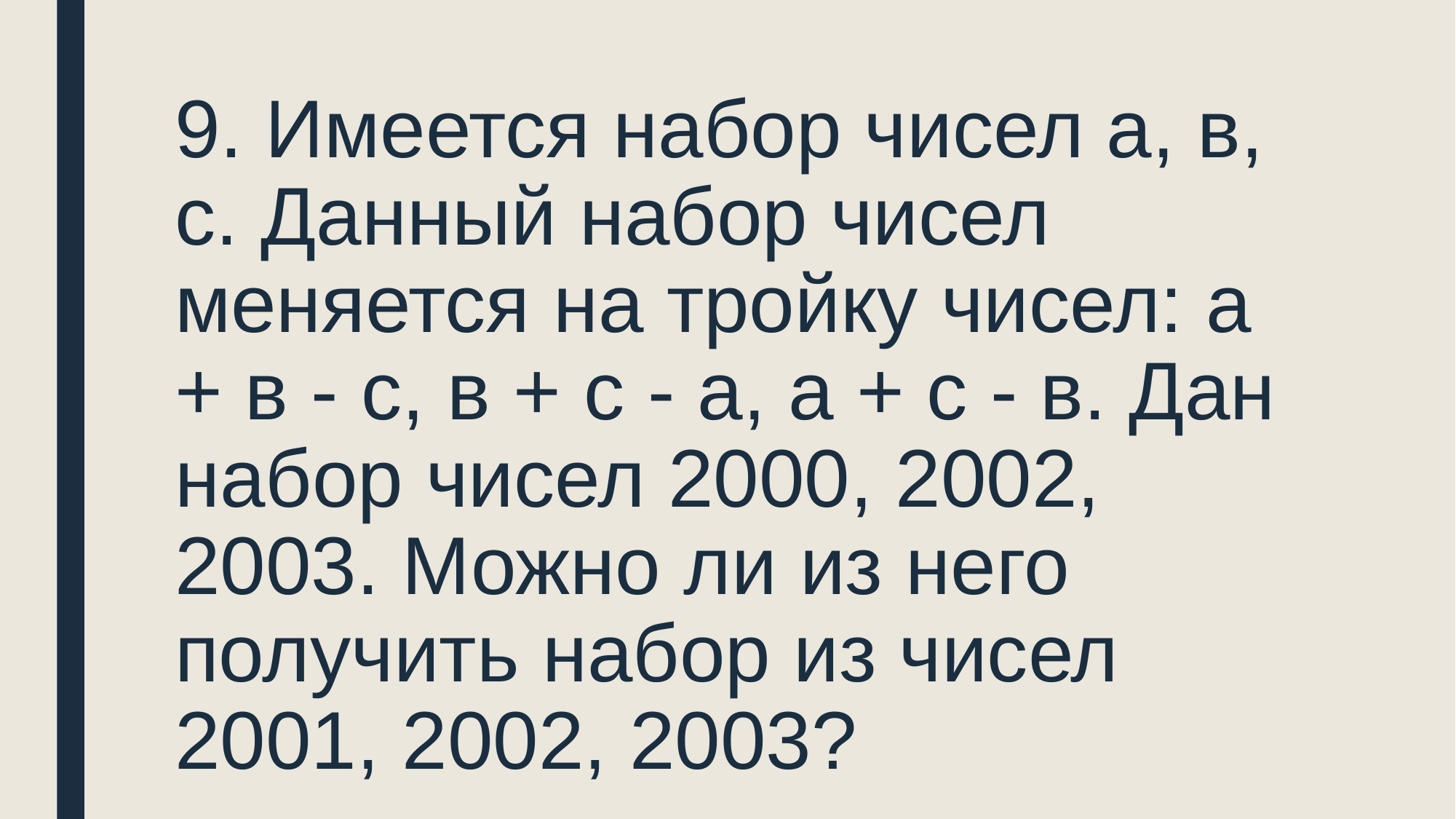

# 9. Имеется набор чисел а, в, с. Данный набор чисел меняется на тройку чисел: а + в - с, в + с - а, а + с - в. Дан набор чисел 2000, 2002, 2003. Можно ли из него получить набор из чисел 2001, 2002, 2003?